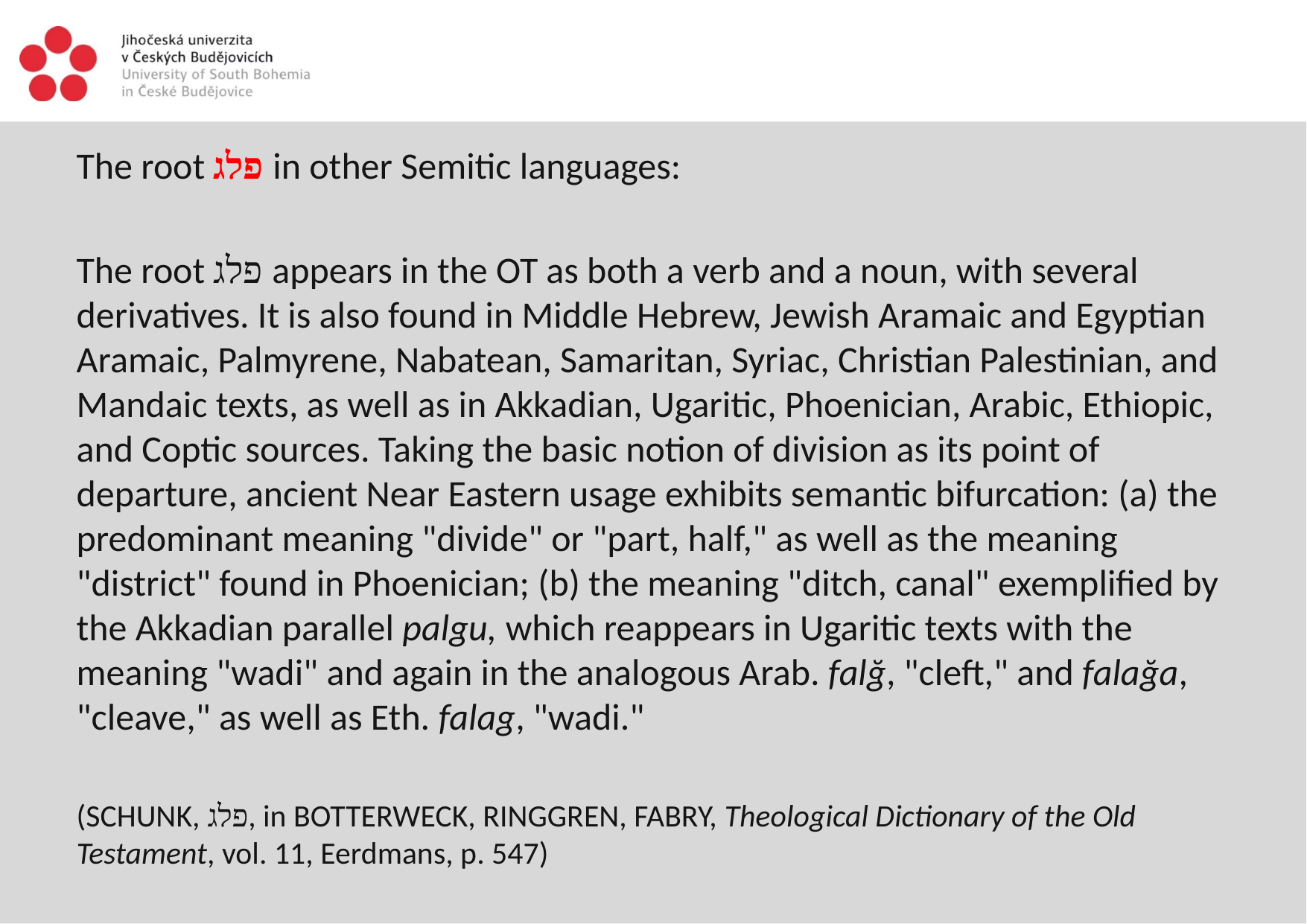

The root פלג in other Semitic languages:

The root פלג appears in the OT as both a verb and a noun, with several derivatives. It is also found in Middle Hebrew, Jewish Aramaic and Egyptian Aramaic, Palmyrene, Nabatean, Samaritan, Syriac, Christian Palestinian, and Mandaic texts, as well as in Akkadian, Ugaritic, Phoenician, Arabic, Ethiopic, and Coptic sources. Taking the basic notion of division as its point of departure, ancient Near Eastern usage exhibits semantic bifurcation: (a) the predominant meaning "divide" or "part, half," as well as the meaning "district" found in Phoenician; (b) the meaning "ditch, canal" exemplified by the Akkadian parallel palgu, which reappears in Ugaritic texts with the meaning "wadi" and again in the analogous Arab. falğ, "cleft," and falağa, "cleave," as well as Eth. falag, "wadi."

(SCHUNK, פלג, in BOTTERWECK, RINGGREN, FABRY, Theological Dictionary of the Old Testament, vol. 11, Eerdmans, p. 547)